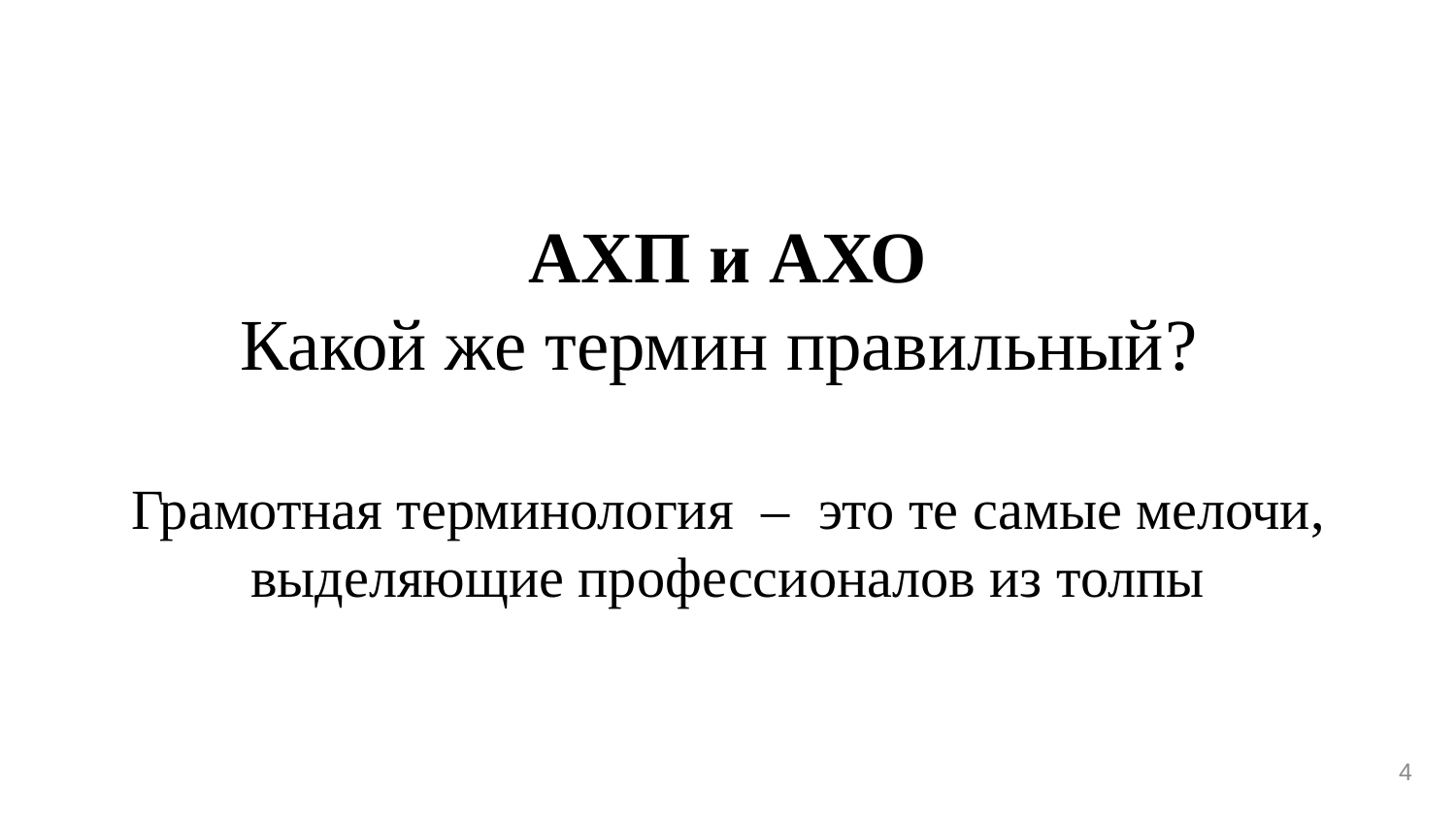

АХП и АХО
Какой же термин правильный?

Грамотная терминология  –  это те самые мелочи,
выделяющие профессионалов из толпы
4